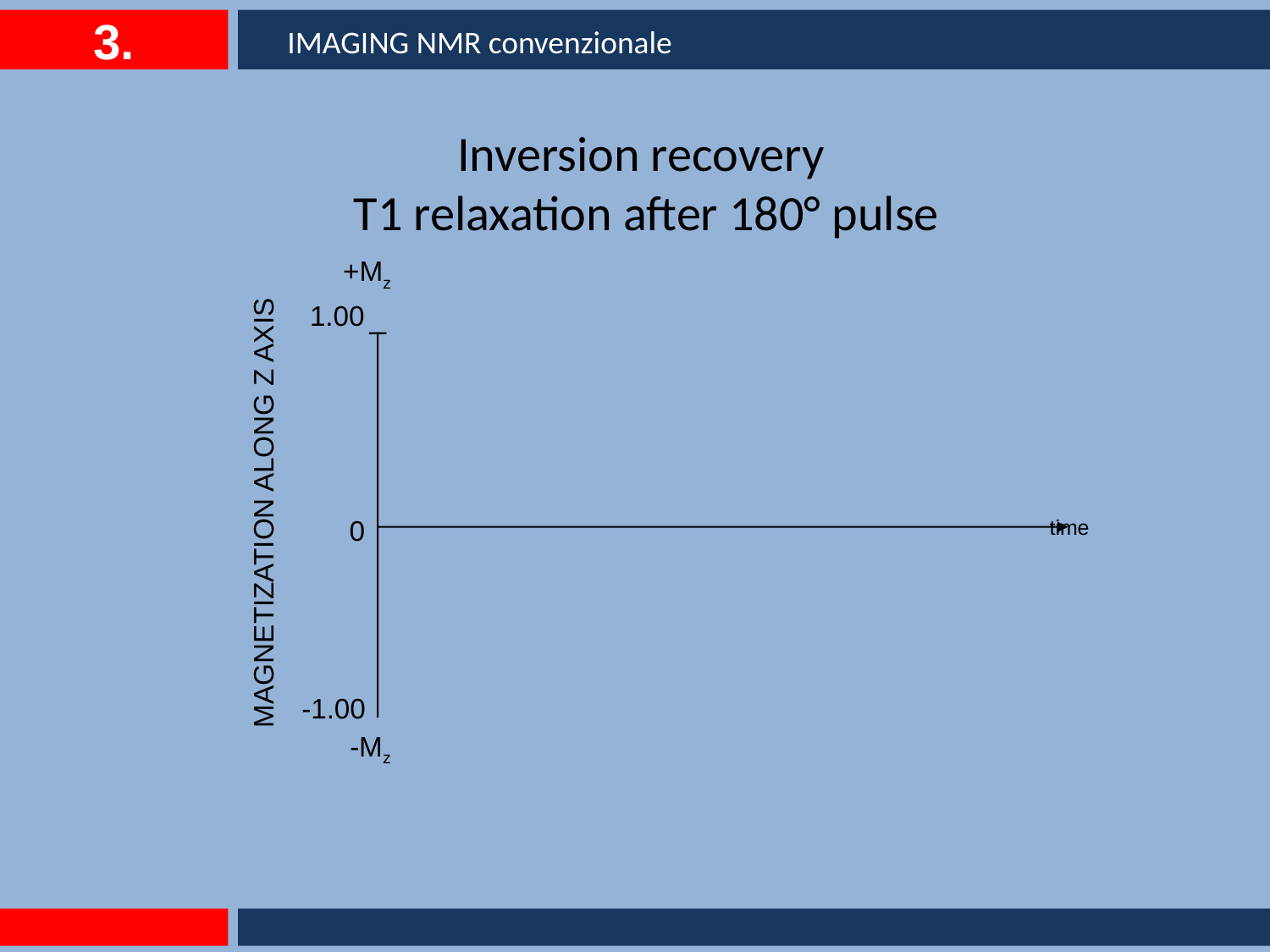

3.

IMAGING NMR convenzionale
# Inversion recovery T1 relaxation after 180° pulse
+Mz
1.00

MAGNETIZATION ALONG Z AXIS
0
time

-1.00
-Mz